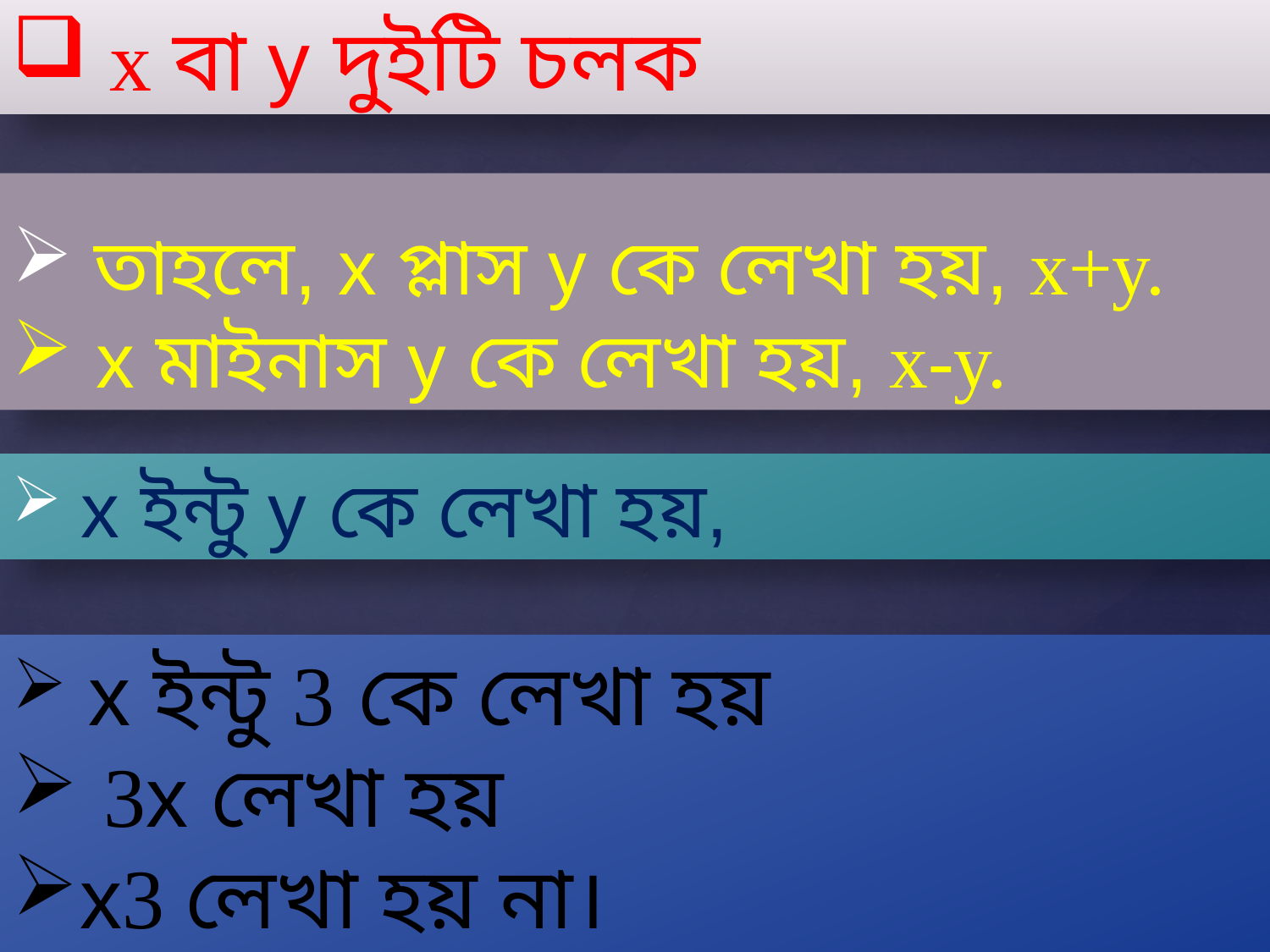

x বা y দুইটি চলক

 তাহলে, x প্লাস y কে লেখা হয়, x+y.
 x মাইনাস y কে লেখা হয়, x-y.
 x ইন্টু y কে লেখা হয়,
 x ইন্টু 3 কে লেখা হয়
 3x লেখা হয়
x3 লেখা হয় না।